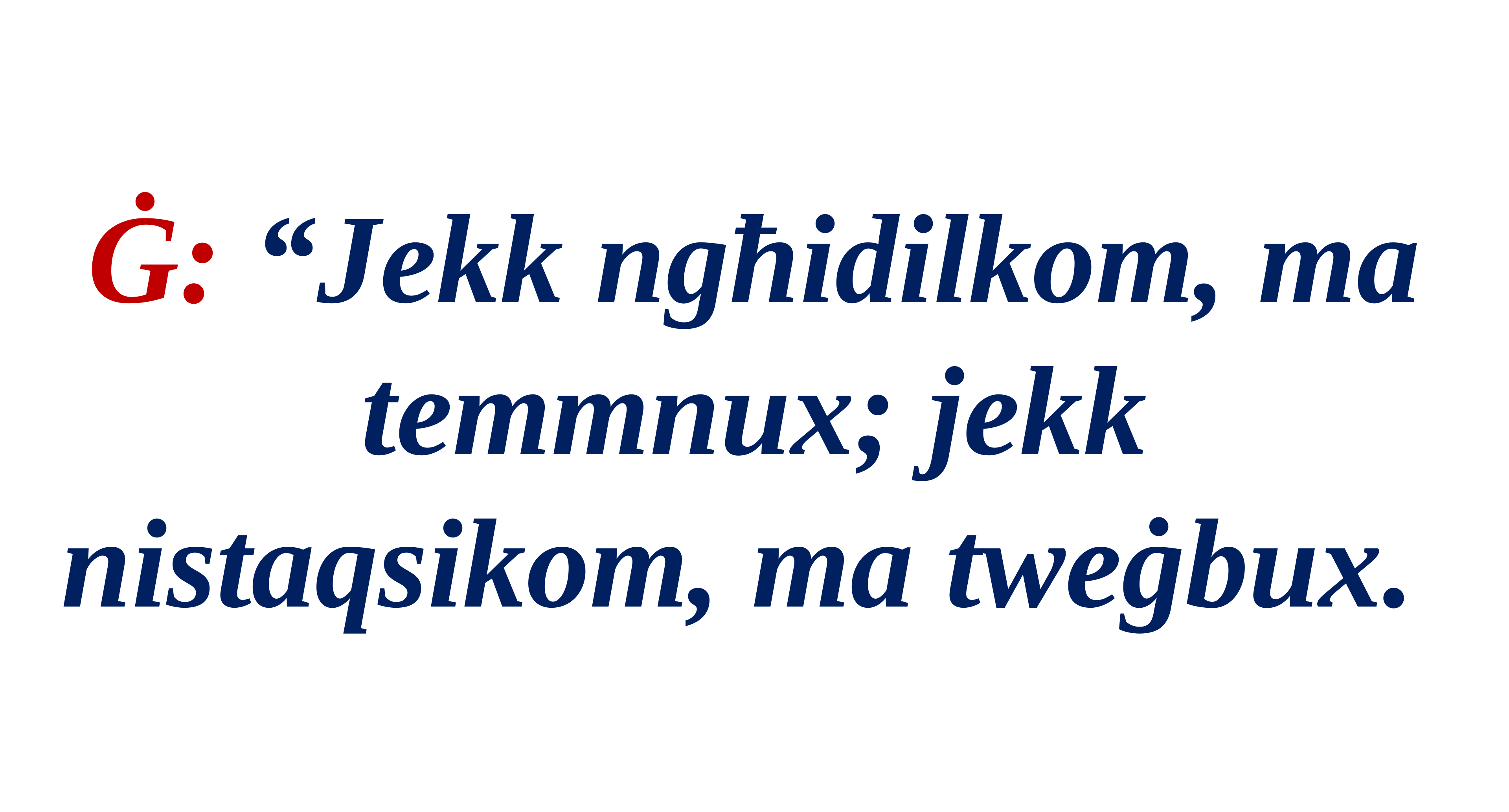

Ġ: “Jekk ngħidilkom, ma temmnux; jekk nistaqsikom, ma tweġbux.